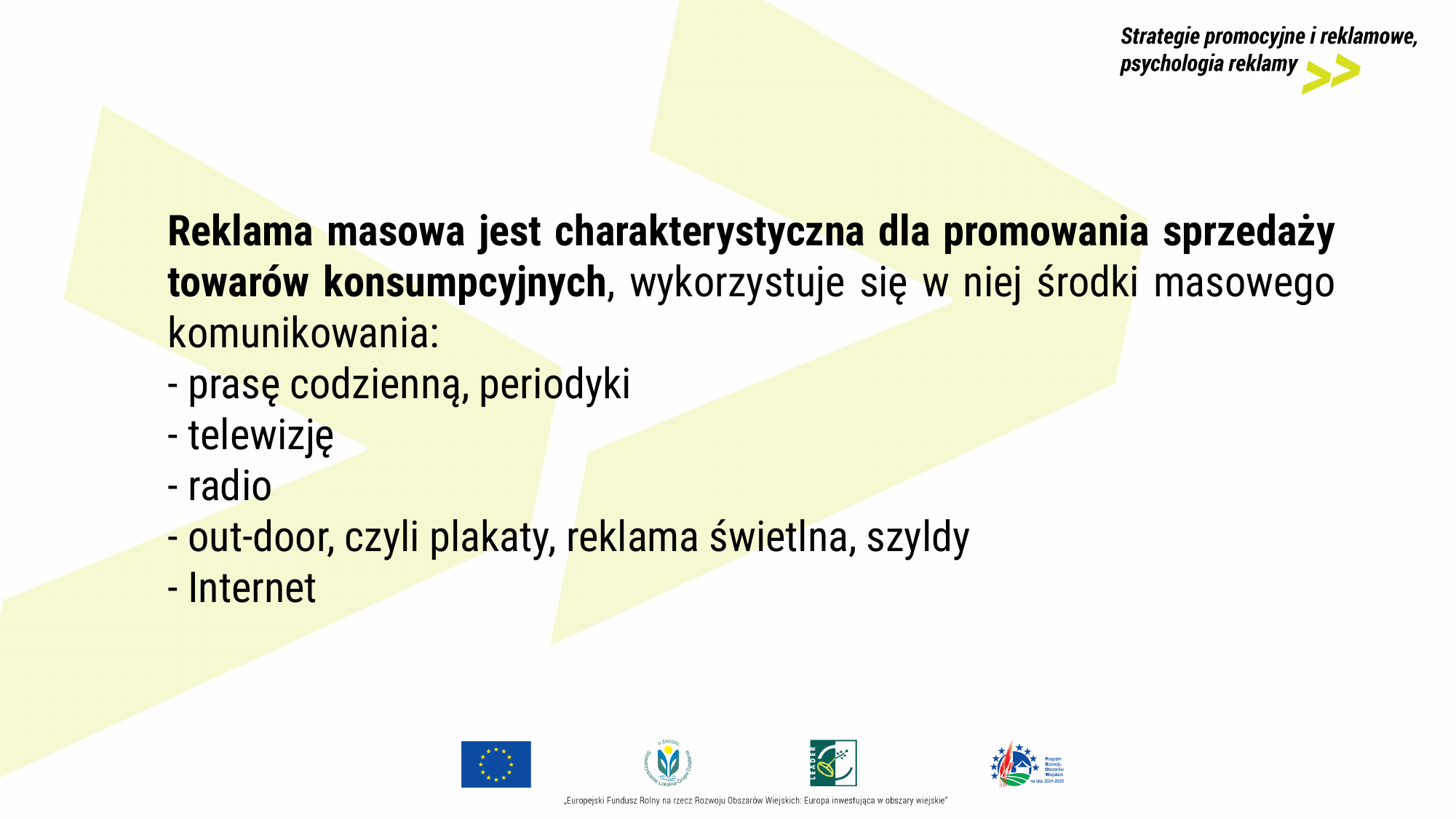

Reklama masowa jest charakterystyczna dla promowania sprzedaży towarów konsumpcyjnych, wykorzystuje się w niej środki masowego komunikowania:
- prasę codzienną, periodyki
- telewizję
- radio
- out-door, czyli plakaty, reklama świetlna, szyldy
- Internet